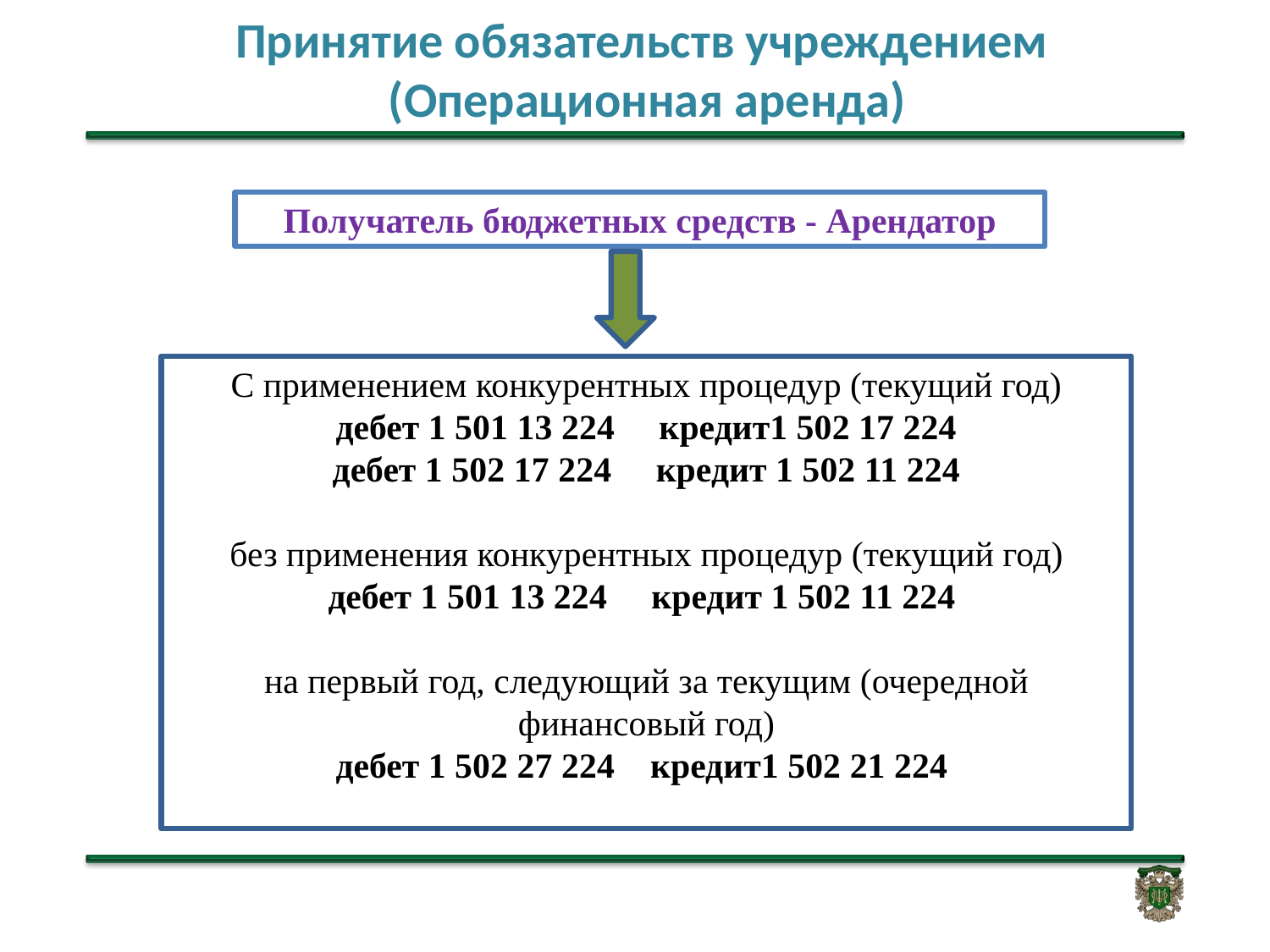

# Принятие обязательств учреждением  (Операционная аренда)
Получатель бюджетных средств - Арендатор

С применением конкурентных процедур (текущий год)
дебет 1 501 13 224     кредит1 502 17 224
дебет 1 502 17 224     кредит 1 502 11 224

без применения конкурентных процедур (текущий год)
дебет 1 501 13 224     кредит 1 502 11 224

на первый год, следующий за текущим (очередной финансовый год)
дебет 1 502 27 224    кредит1 502 21 224